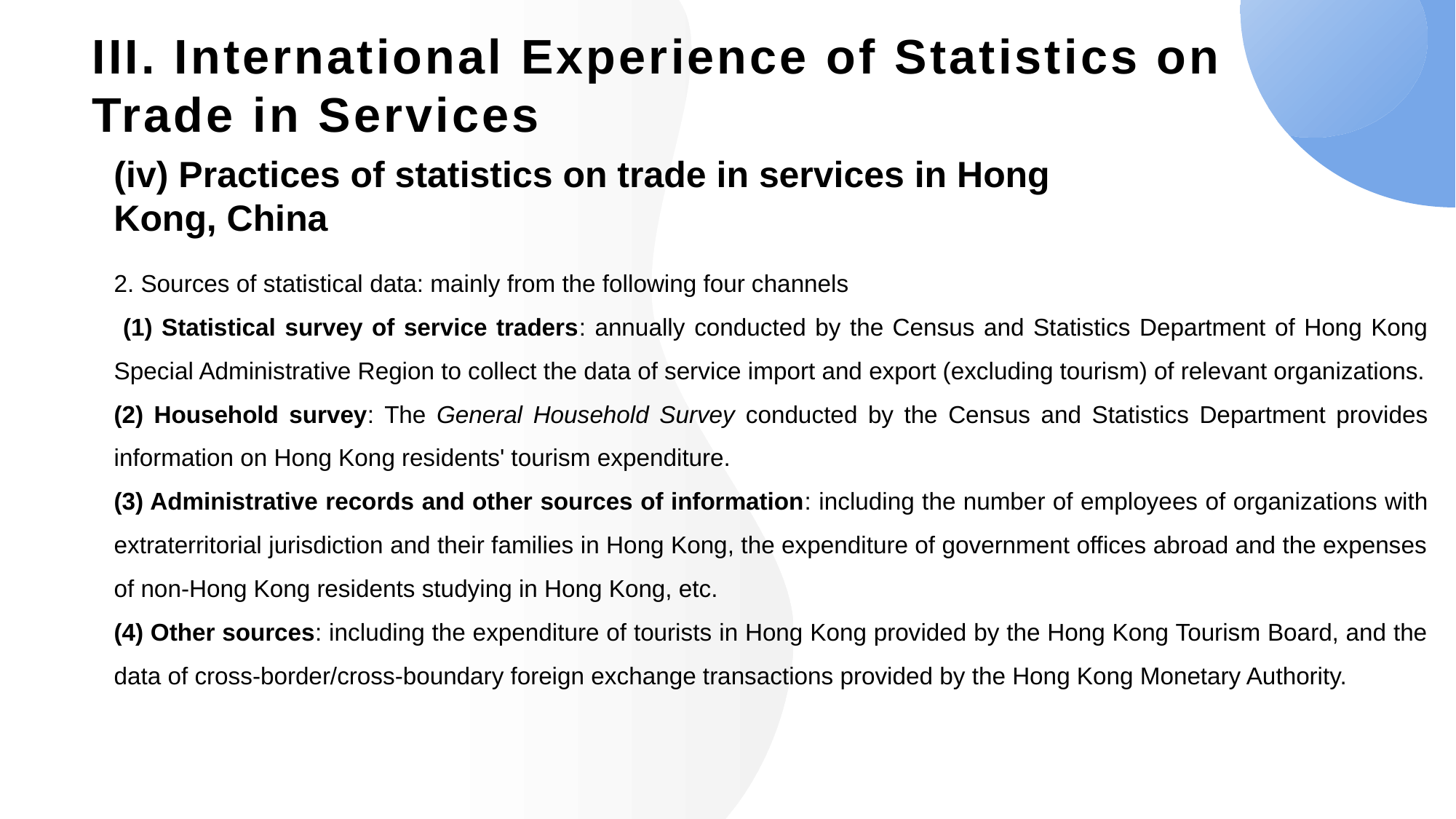

# III. International Experience of Statistics on Trade in Services
(iv) Practices of statistics on trade in services in Hong Kong, China
2. Sources of statistical data: mainly from the following four channels
 (1) Statistical survey of service traders: annually conducted by the Census and Statistics Department of Hong Kong Special Administrative Region to collect the data of service import and export (excluding tourism) of relevant organizations.
(2) Household survey: The General Household Survey conducted by the Census and Statistics Department provides information on Hong Kong residents' tourism expenditure.
(3) Administrative records and other sources of information: including the number of employees of organizations with extraterritorial jurisdiction and their families in Hong Kong, the expenditure of government offices abroad and the expenses of non-Hong Kong residents studying in Hong Kong, etc.
(4) Other sources: including the expenditure of tourists in Hong Kong provided by the Hong Kong Tourism Board, and the data of cross-border/cross-boundary foreign exchange transactions provided by the Hong Kong Monetary Authority.